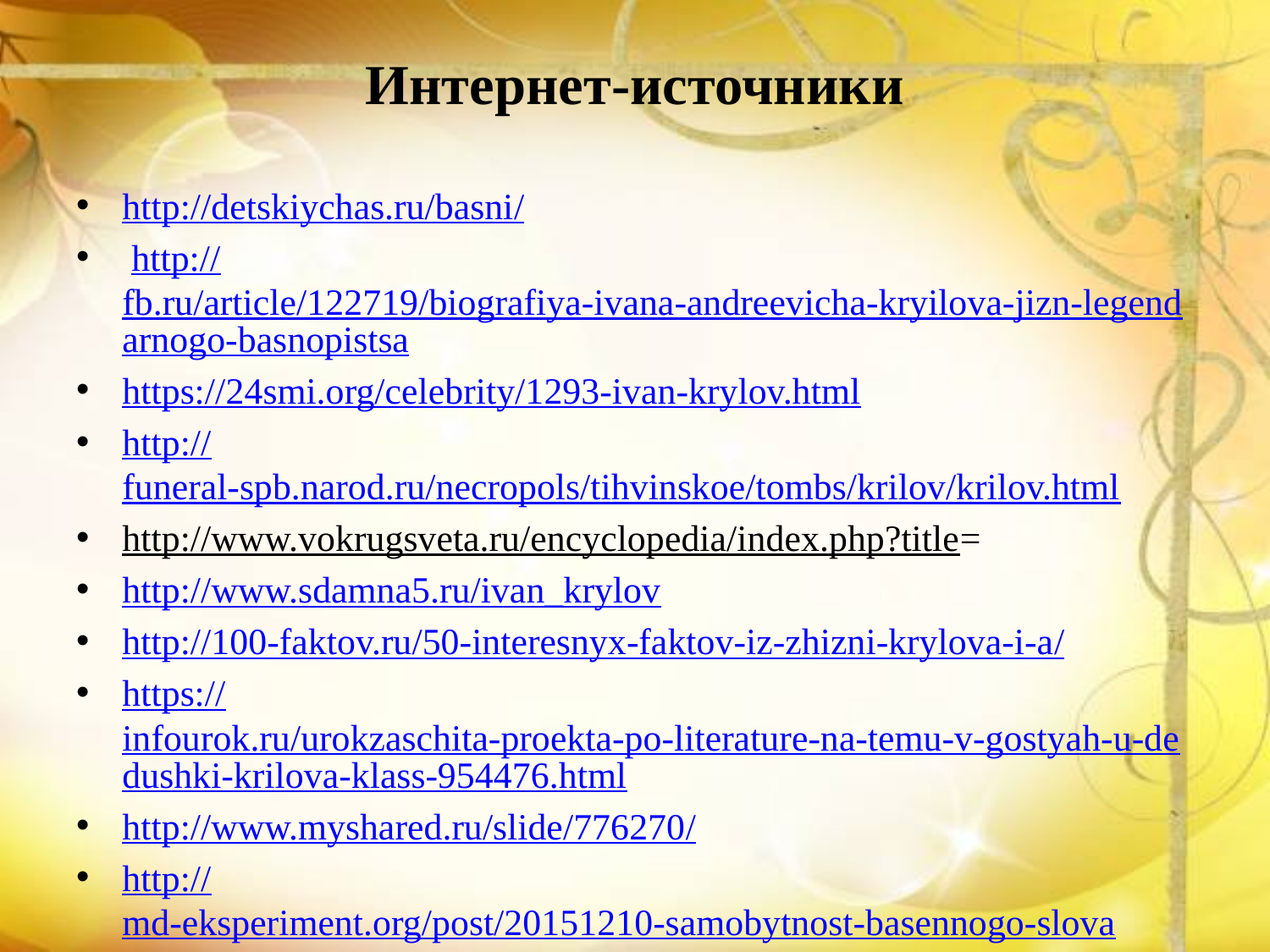

# Интернет-источники
http://detskiychas.ru/basni/
 http://fb.ru/article/122719/biografiya-ivana-andreevicha-kryilova-jizn-legendarnogo-basnopistsa
https://24smi.org/celebrity/1293-ivan-krylov.html
http://funeral-spb.narod.ru/necropols/tihvinskoe/tombs/krilov/krilov.html
http://www.vokrugsveta.ru/encyclopedia/index.php?title=
http://www.sdamna5.ru/ivan_krylov
http://100-faktov.ru/50-interesnyx-faktov-iz-zhizni-krylova-i-a/
https://infourok.ru/urokzaschita-proekta-po-literature-na-temu-v-gostyah-u-dedushki-krilova-klass-954476.html
http://www.myshared.ru/slide/776270/
http://md-eksperiment.org/post/20151210-samobytnost-basennogo-slova
https://basni-krylova.ru/vorona-i-lisitsa/